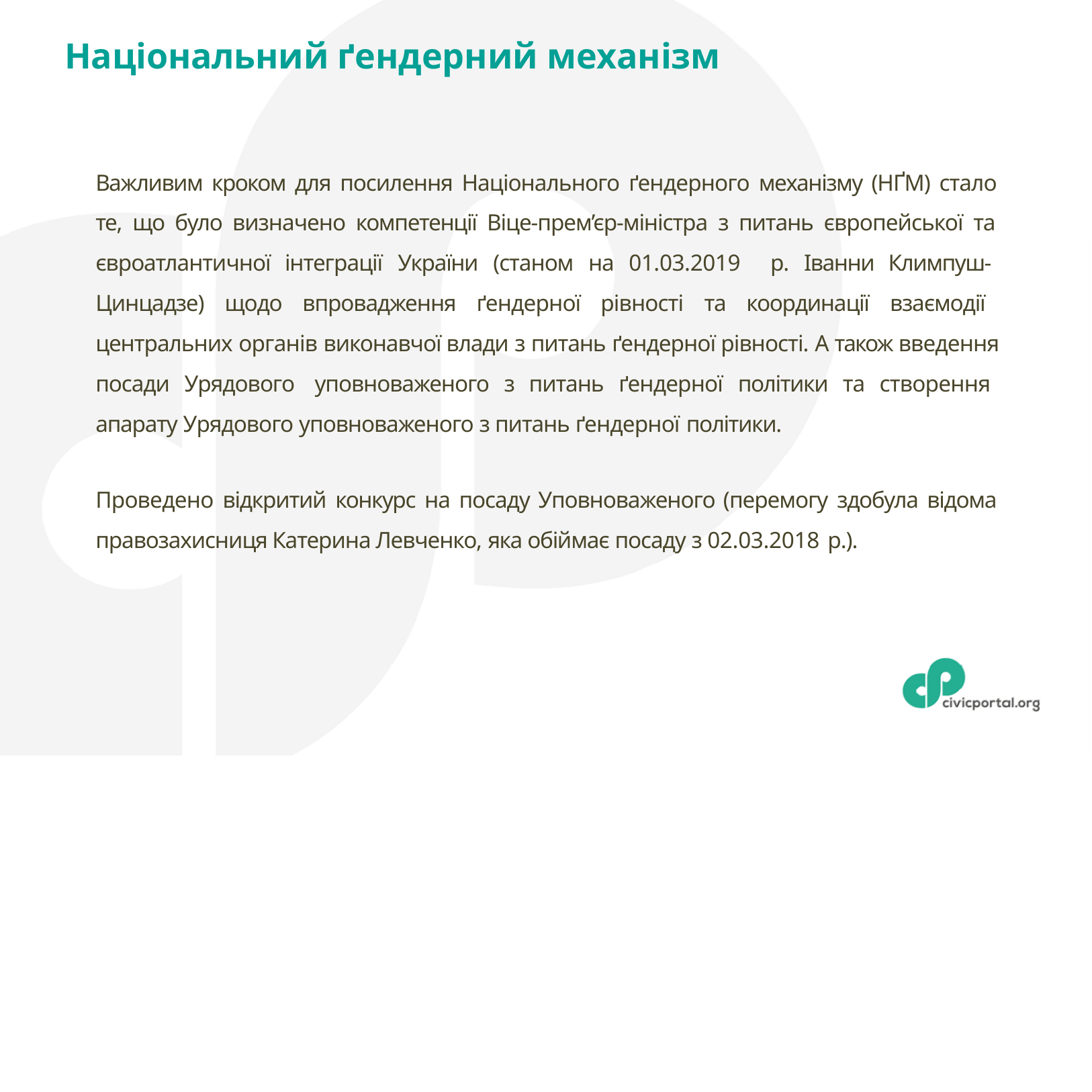

# Національний ґендерний механізм
Важливим кроком для посилення Національного ґендерного механізму (НҐМ) стало  те, що було визначено компетенції Віце-прем’єр-міністра з питань європейської та  євроатлантичної інтеграції України (станом на 01.03.2019  р. Іванни Климпуш-  Цинцадзе) щодо впровадження ґендерної рівності та координації взаємодії  центральних органів виконавчої влади з питань ґендерної рівності. А також введення  посади Урядового уповноваженого з питань ґендерної політики та створення  апарату Урядового уповноваженого з питань ґендерної політики.

Проведено відкритий конкурс на посаду Уповноваженого (перемогу здобула відома  правозахисниця Катерина Левченко, яка обіймає посаду з 02.03.2018 р.).